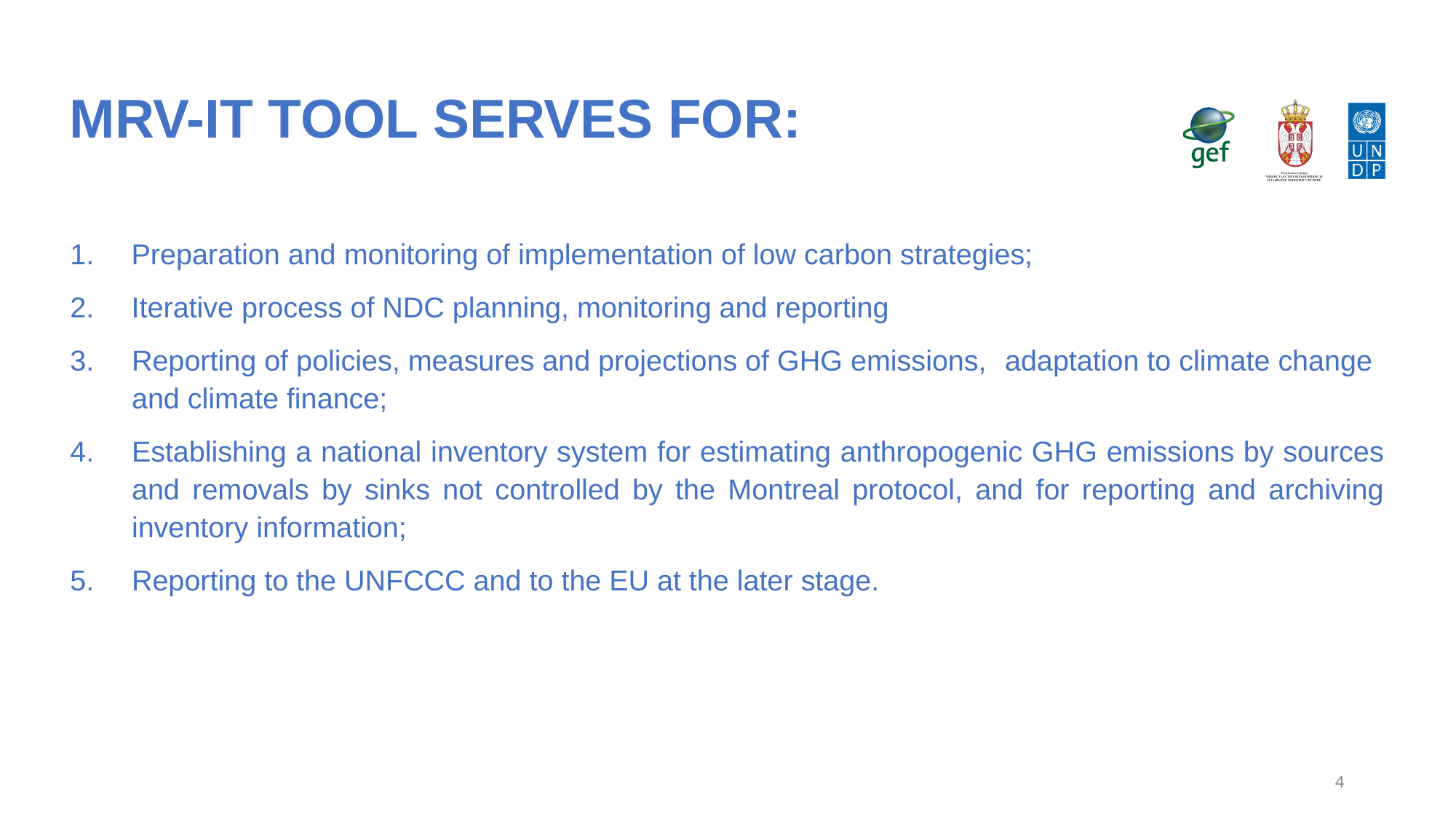

# Mrv-it tool serves for:
Preparation and monitoring of implementation of low carbon strategies;
Iterative process of NDC planning, monitoring and reporting
3.	Reporting of policies, measures and projections of GHG emissions, 	adaptation to climate change and climate finance;
4.	Establishing a national inventory system for estimating anthropogenic GHG emissions by sources and removals by sinks not controlled by the Montreal protocol, and for reporting and archiving inventory information;
5.	Reporting to the UNFCCC and to the EU at the later stage.

4